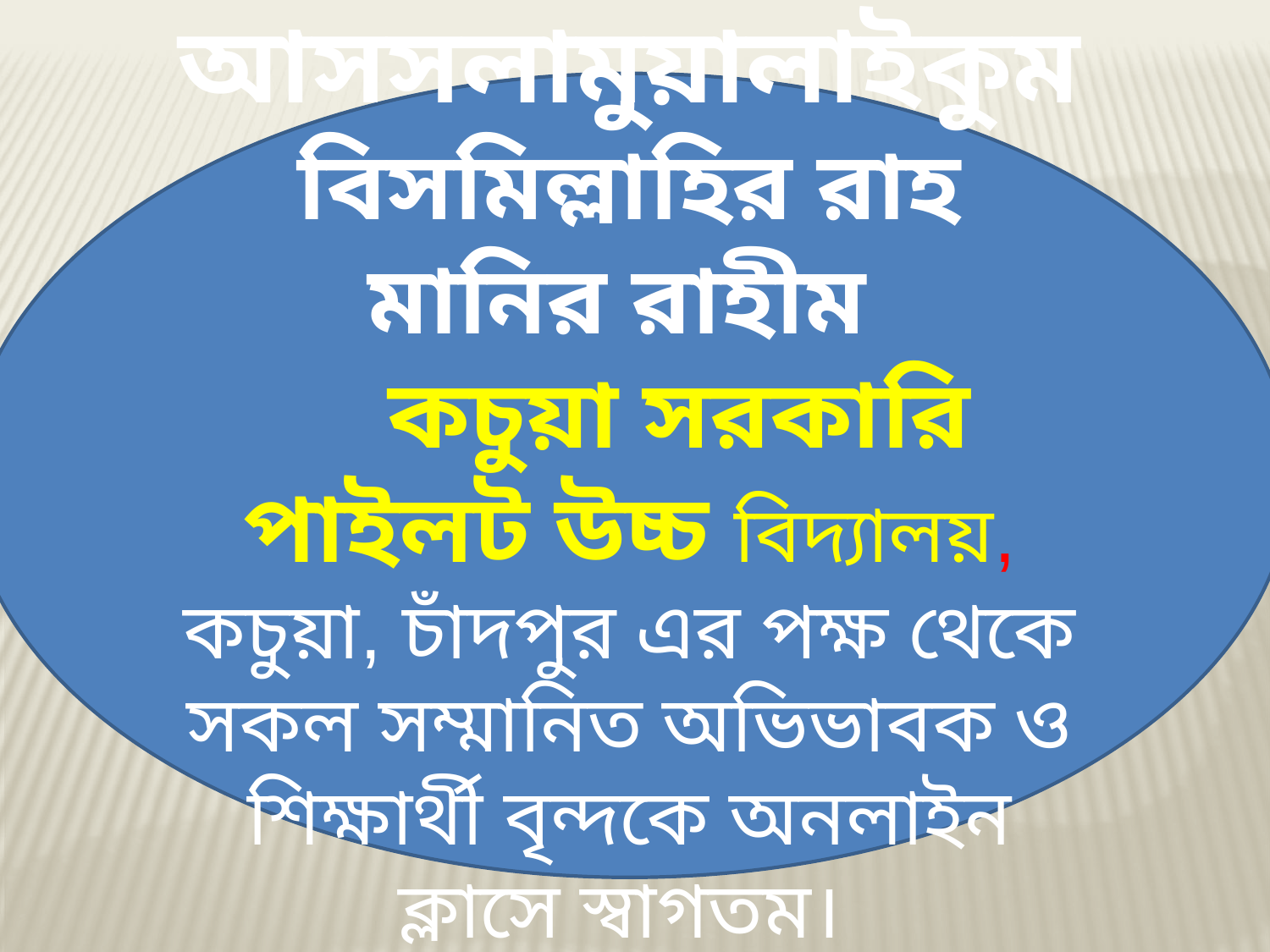

আসসলামুয়ালাইকুম
বিসমিল্লাহির রাহ মানির রাহীম
    কচুয়া সরকারি পাইলট উচ্চ বিদ্যালয়, কচুয়া, চাঁদপুর এর পক্ষ থেকে সকল সম্মানিত অভিভাবক ও শিক্ষার্থী বৃন্দকে অনলাইন ক্লাসে স্বাগতম।